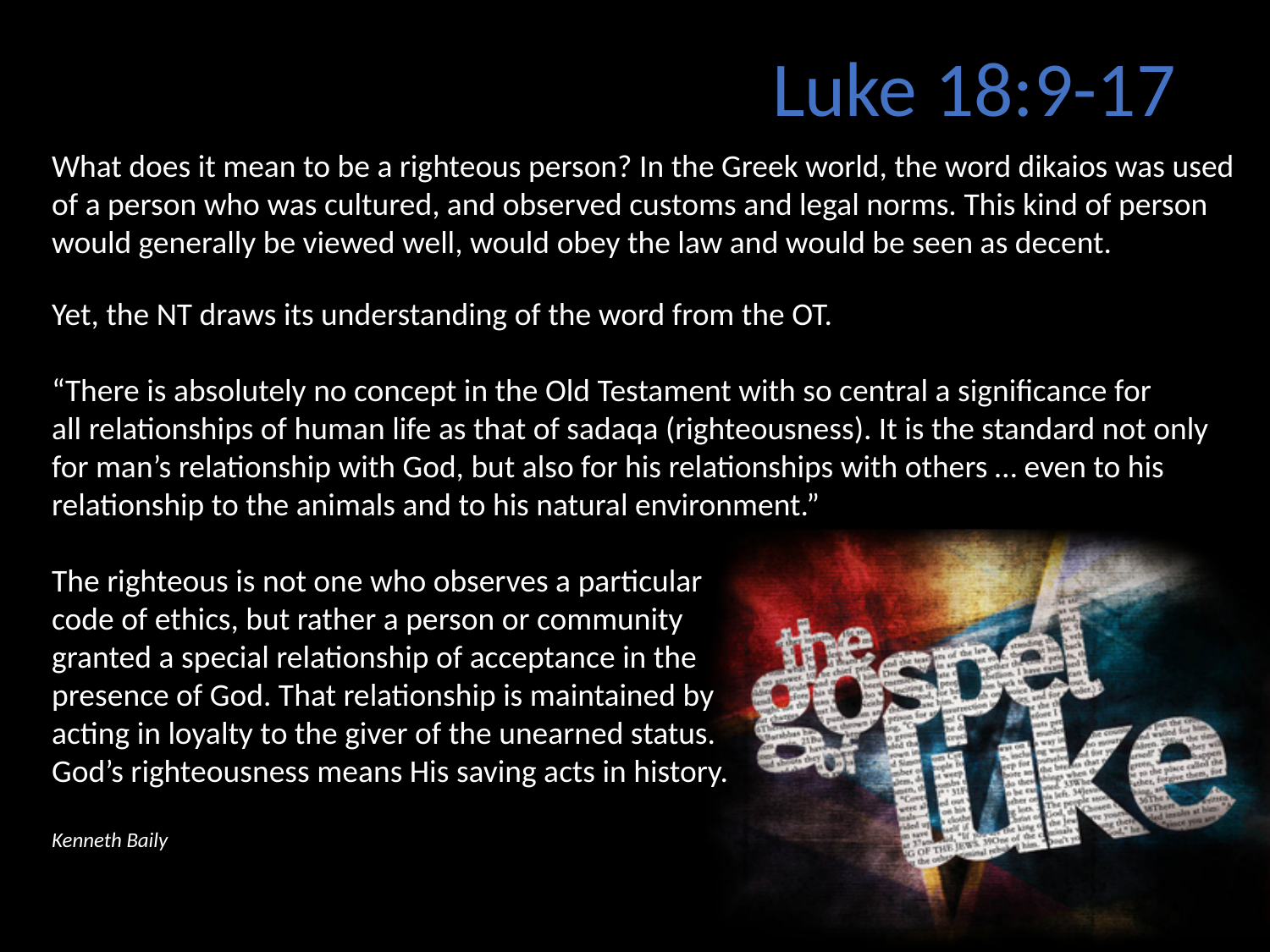

Luke 18:9-17
What does it mean to be a righteous person? In the Greek world, the word dikaios was used
of a person who was cultured, and observed customs and legal norms. This kind of person
would generally be viewed well, would obey the law and would be seen as decent.

Yet, the NT draws its understanding of the word from the OT.

“There is absolutely no concept in the Old Testament with so central a significance for
all relationships of human life as that of sadaqa (righteousness). It is the standard not only
for man’s relationship with God, but also for his relationships with others … even to his
relationship to the animals and to his natural environment.”

The righteous is not one who observes a particular
code of ethics, but rather a person or community
granted a special relationship of acceptance in the
presence of God. That relationship is maintained by
acting in loyalty to the giver of the unearned status.
God’s righteousness means His saving acts in history.

Kenneth Baily